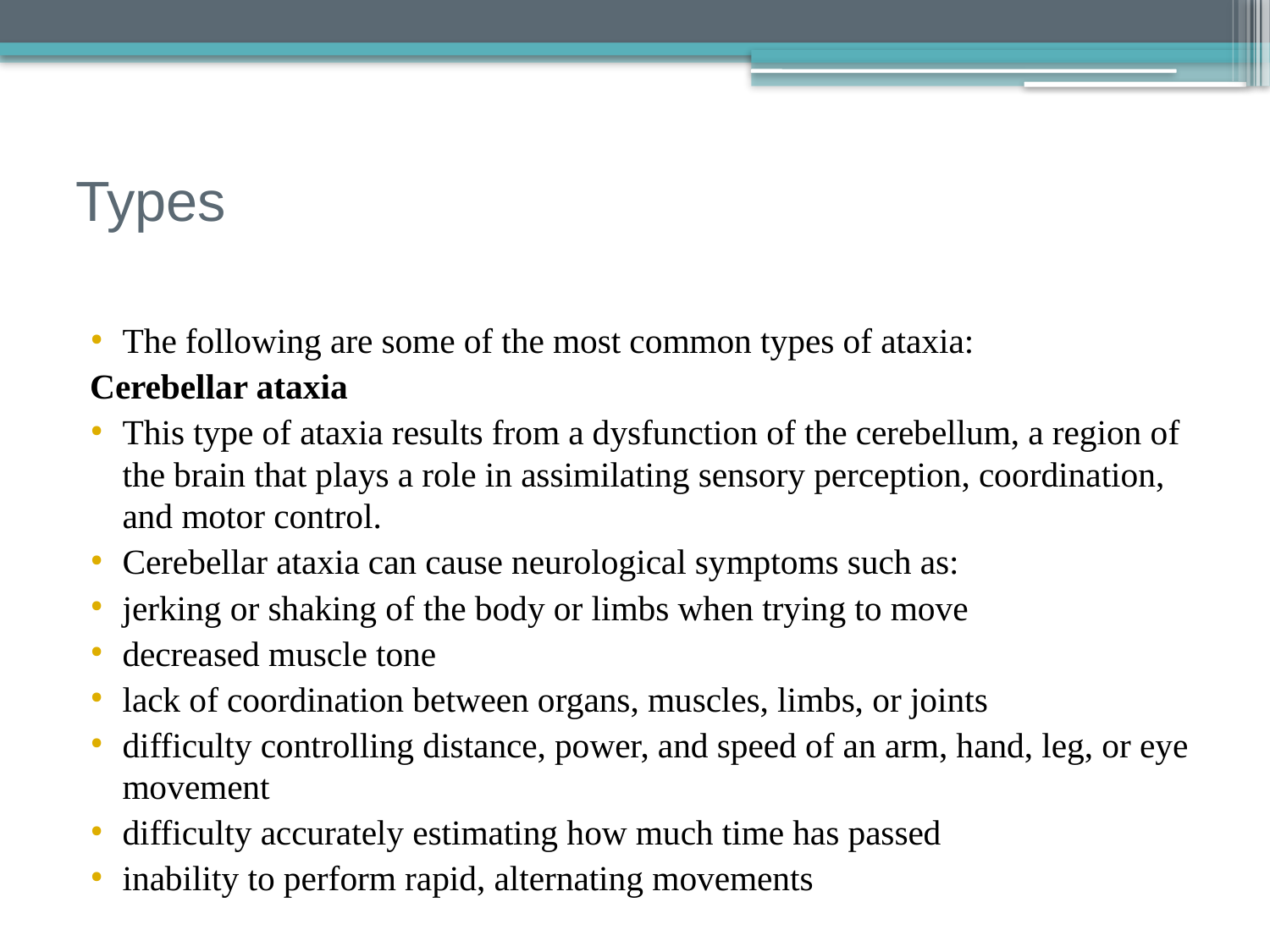

# Types
The following are some of the most common types of ataxia:
Cerebellar ataxia
This type of ataxia results from a dysfunction of the cerebellum, a region of the brain that plays a role in assimilating sensory perception, coordination, and motor control.
Cerebellar ataxia can cause neurological symptoms such as:
jerking or shaking of the body or limbs when trying to move
decreased muscle tone
lack of coordination between organs, muscles, limbs, or joints
difficulty controlling distance, power, and speed of an arm, hand, leg, or eye movement
difficulty accurately estimating how much time has passed
inability to perform rapid, alternating movements